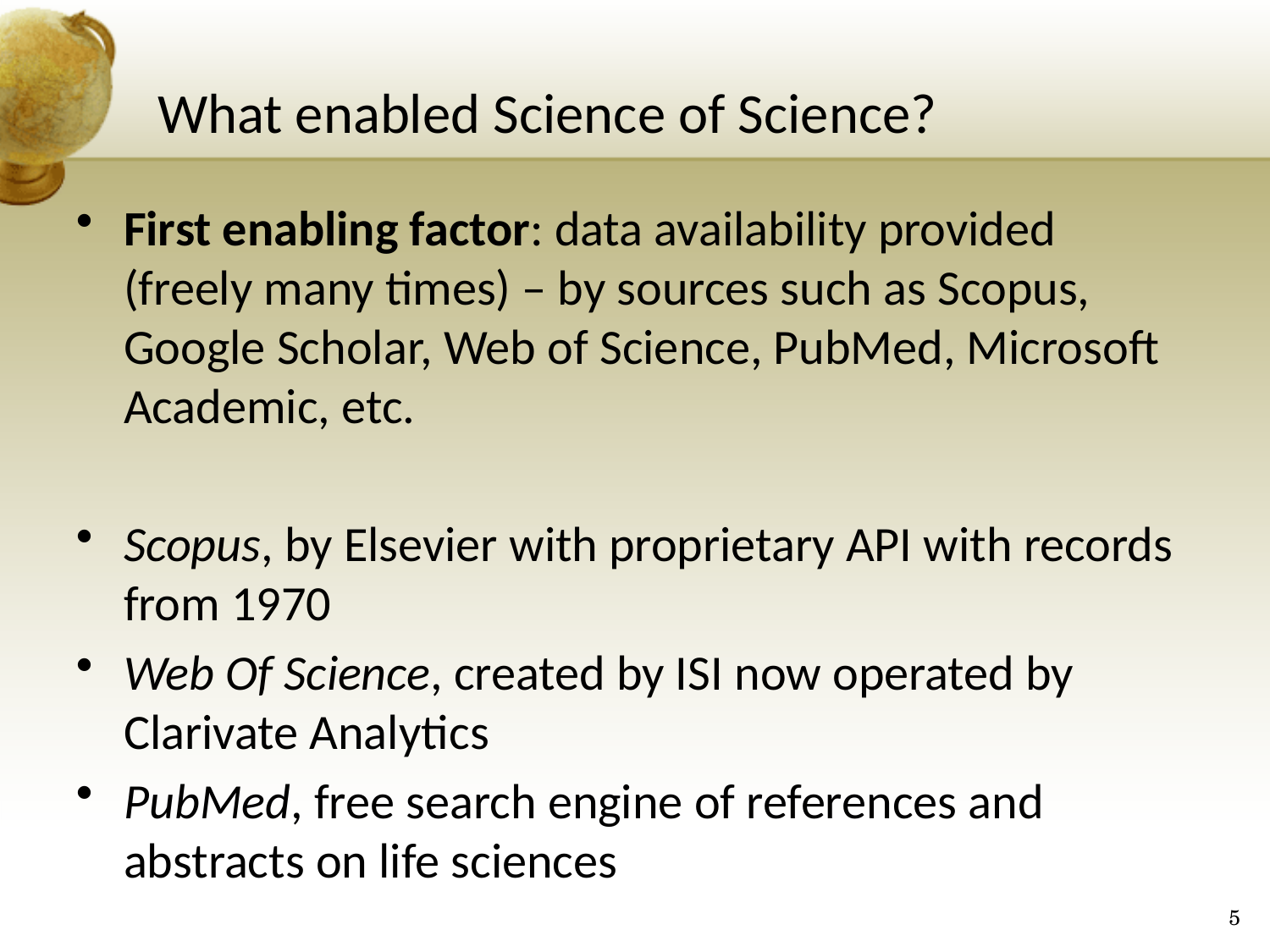

# What enabled Science of Science?
First enabling factor: data availability provided
(freely many times) – by sources such as Scopus, Google Scholar, Web of Science, PubMed, Microsoft Academic, etc.

Scopus, by Elsevier with proprietary API with records from 1970
Web Of Science, created by ISI now operated by Clarivate Analytics
PubMed, free search engine of references and abstracts on life sciences
5